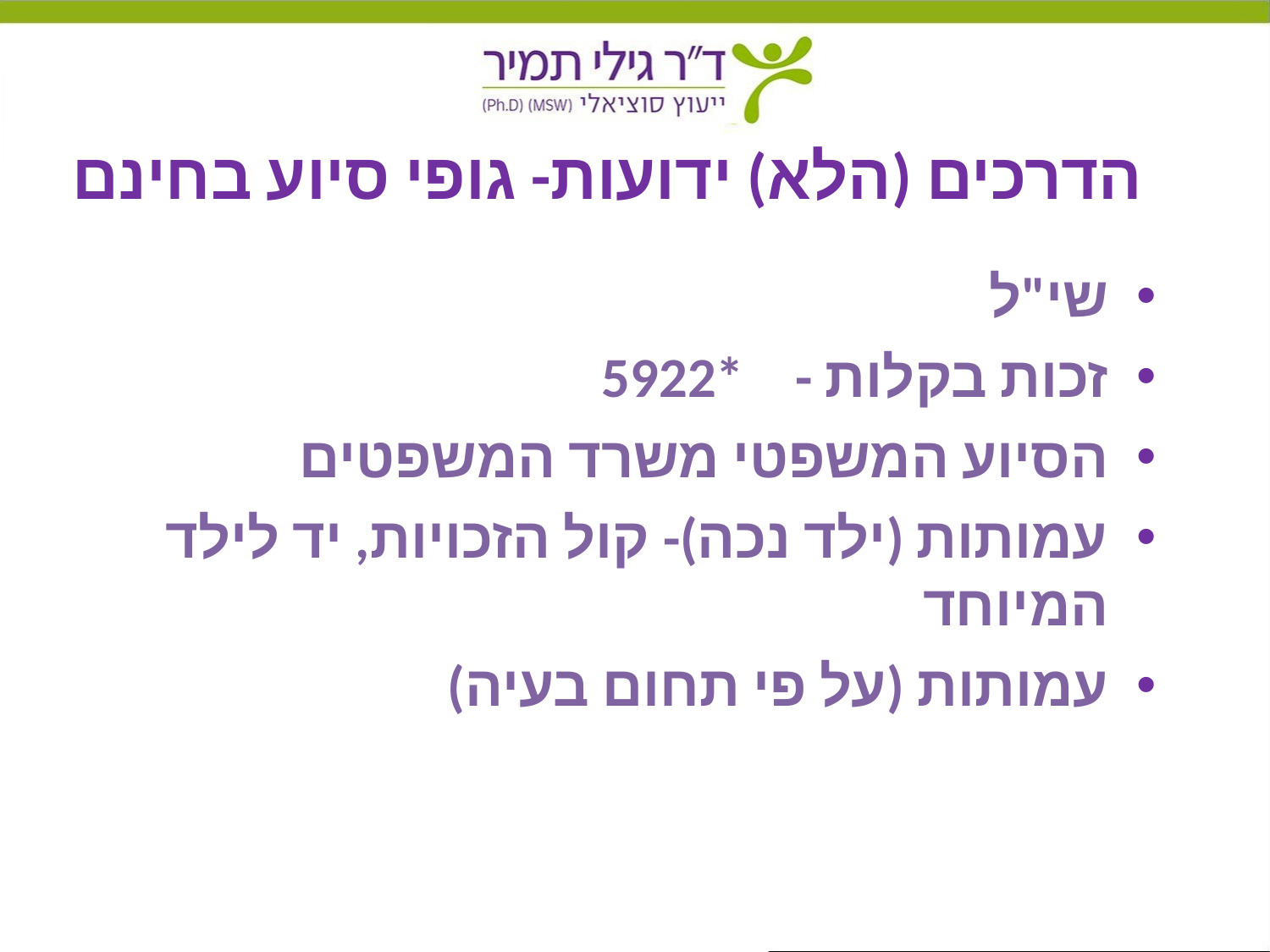

# הדרכים (הלא) ידועות- גופי סיוע בחינם
שי"ל
זכות בקלות -    *5922
הסיוע המשפטי משרד המשפטים
עמותות (ילד נכה)- קול הזכויות, יד לילד המיוחד
עמותות (על פי תחום בעיה)